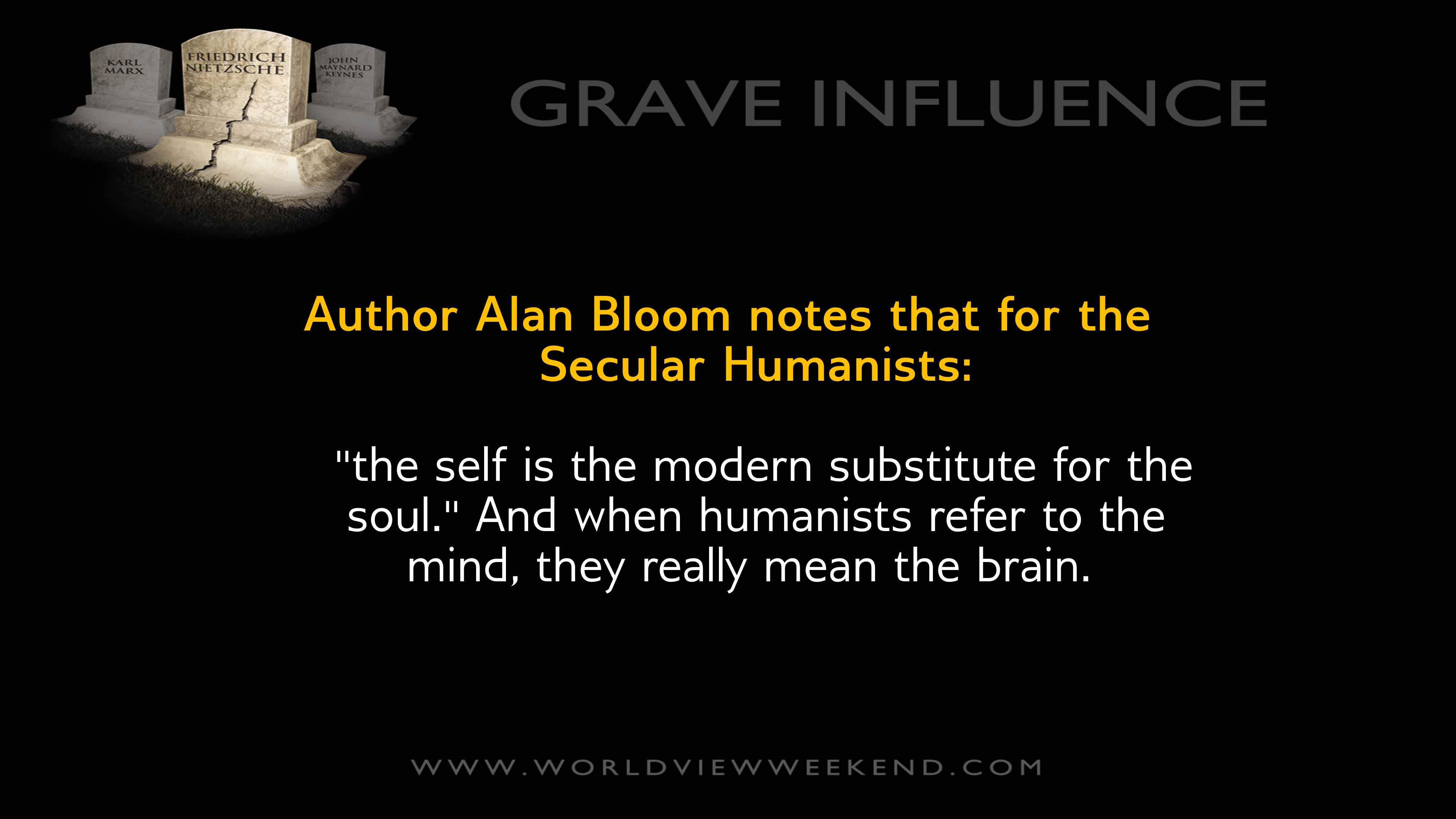

Author Alan Bloom notes that for the Secular Humanists:
 "the self is the modern substitute for the soul." And when humanists refer to the mind, they really mean the brain.